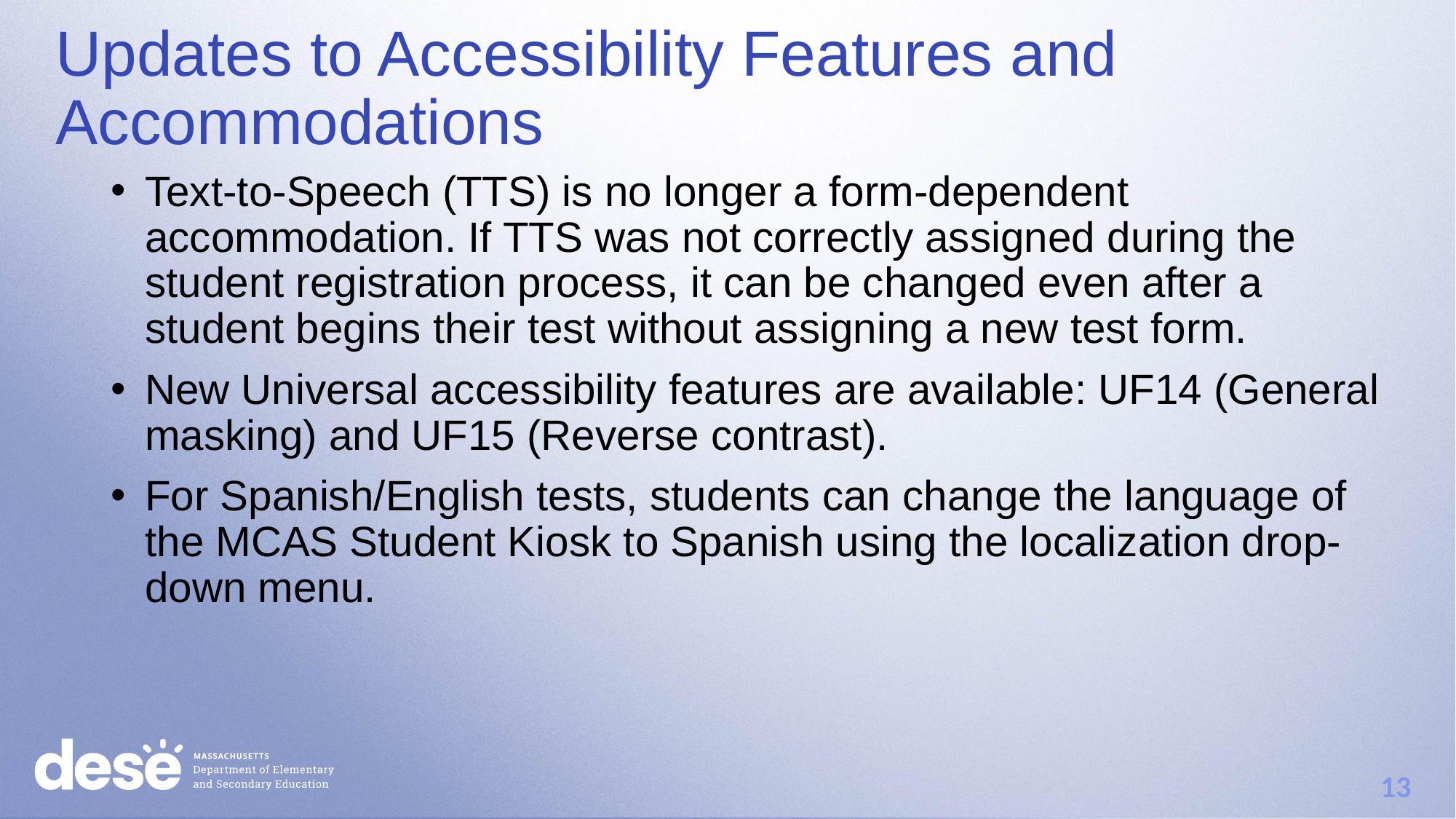

# Updates to Accessibility Features and Accommodations
Text-to-Speech (TTS) is no longer a form-dependent accommodation. If TTS was not correctly assigned during the student registration process, it can be changed even after a student begins their test without assigning a new test form.
New Universal accessibility features are available: UF14 (General masking) and UF15 (Reverse contrast).
For Spanish/English tests, students can change the language of the MCAS Student Kiosk to Spanish using the localization drop-down menu.